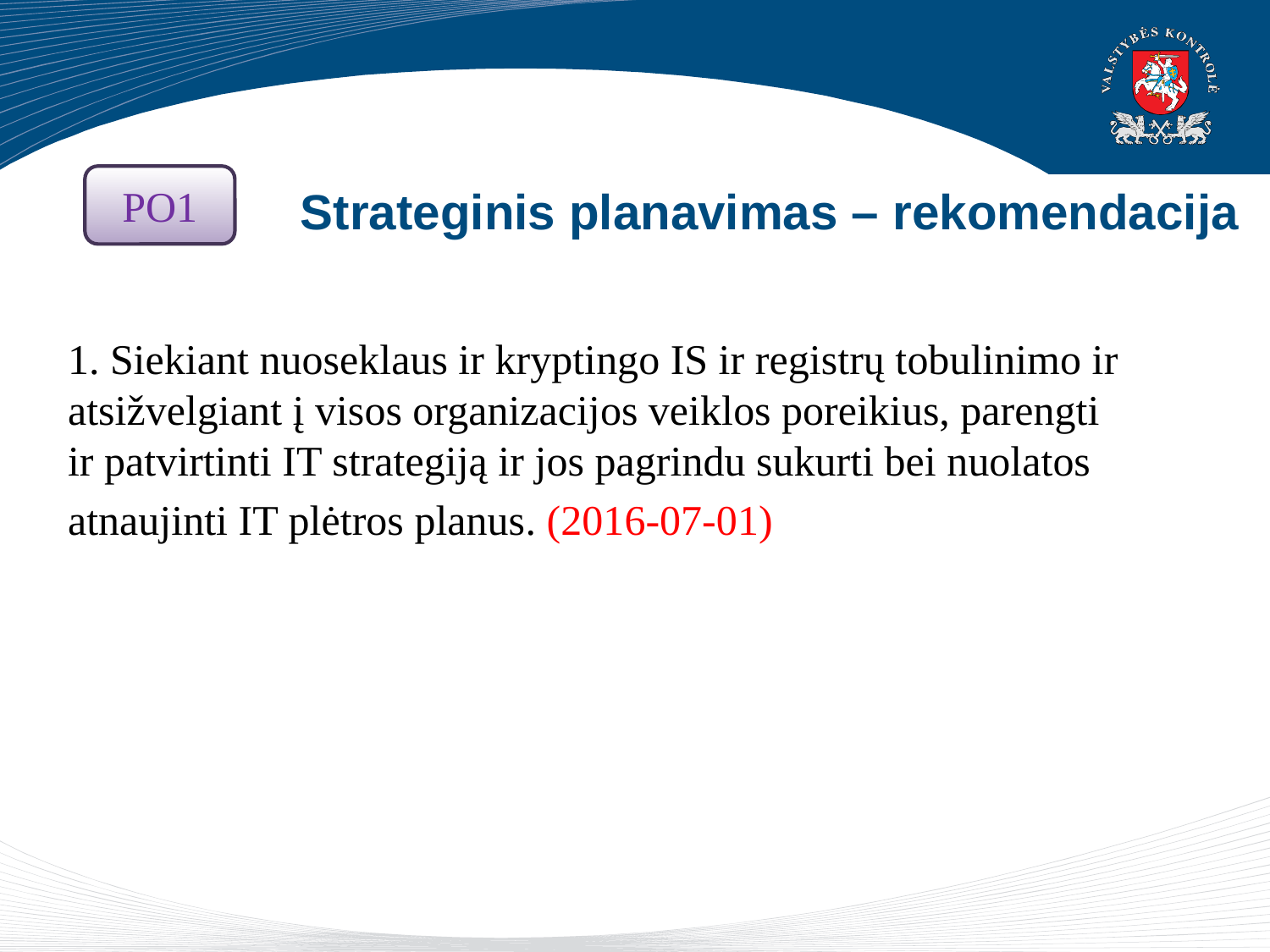

# Strateginis planavimas – rekomendacija
PO1
1. Siekiant nuoseklaus ir kryptingo IS ir registrų tobulinimo ir atsižvelgiant į visos organizacijos veiklos poreikius, parengti ir patvirtinti IT strategiją ir jos pagrindu sukurti bei nuolatos
atnaujinti IT plėtros planus. (2016-07-01)